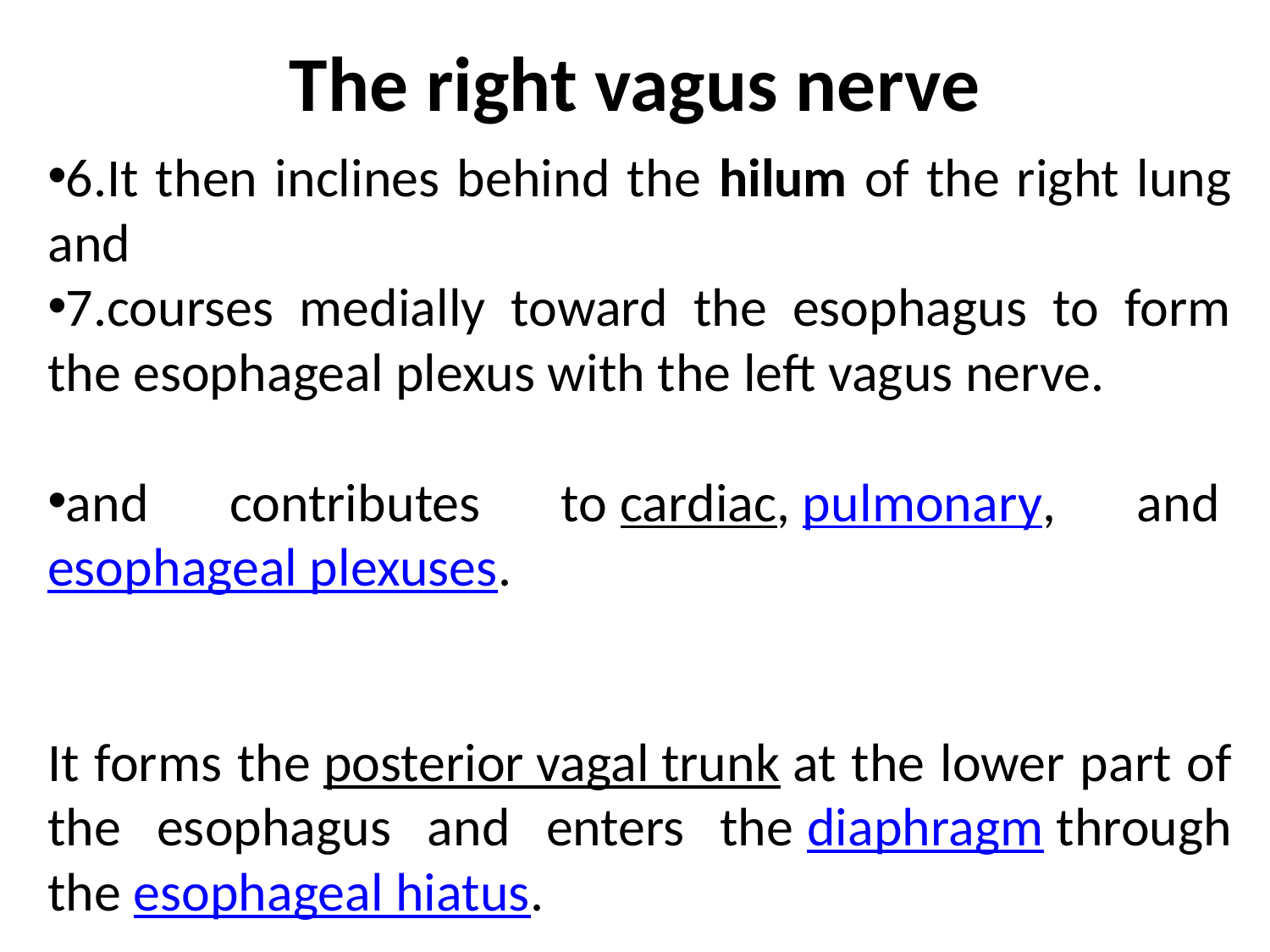

# The right vagus nerve
6.It then inclines behind the hilum of the right lung and
7.courses medially toward the esophagus to form the esophageal plexus with the left vagus nerve.

and contributes to cardiac, pulmonary, and esophageal plexuses.

It forms the posterior vagal trunk at the lower part of the esophagus and enters the diaphragm through the esophageal hiatus.